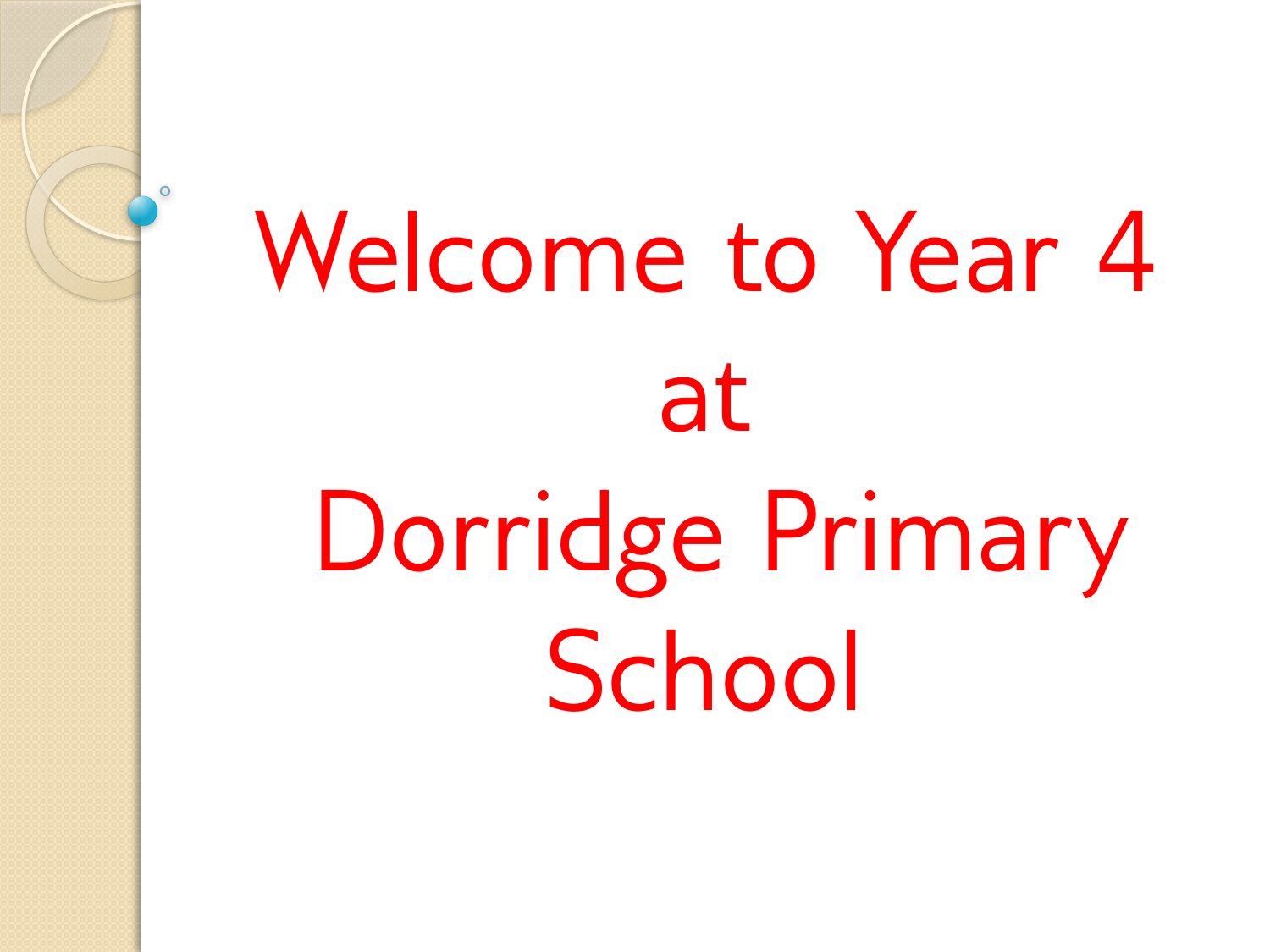

# Welcome to Year 4 at Dorridge Primary School